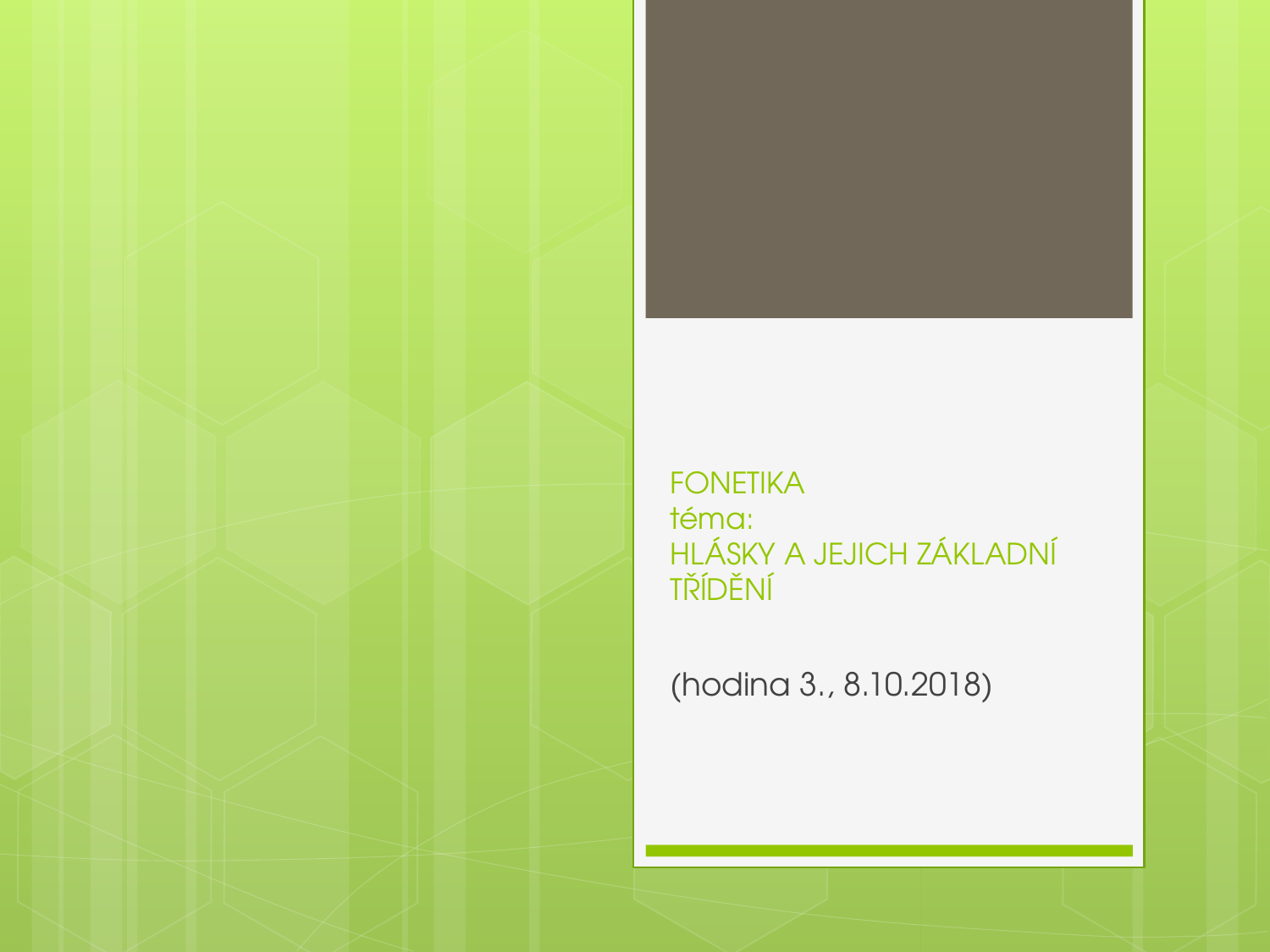

# FONETIKA téma: HLÁSKY A JEJICH ZÁKLADNÍ TŘÍDĚNÍ

(hodina 3., 8.10.2018)